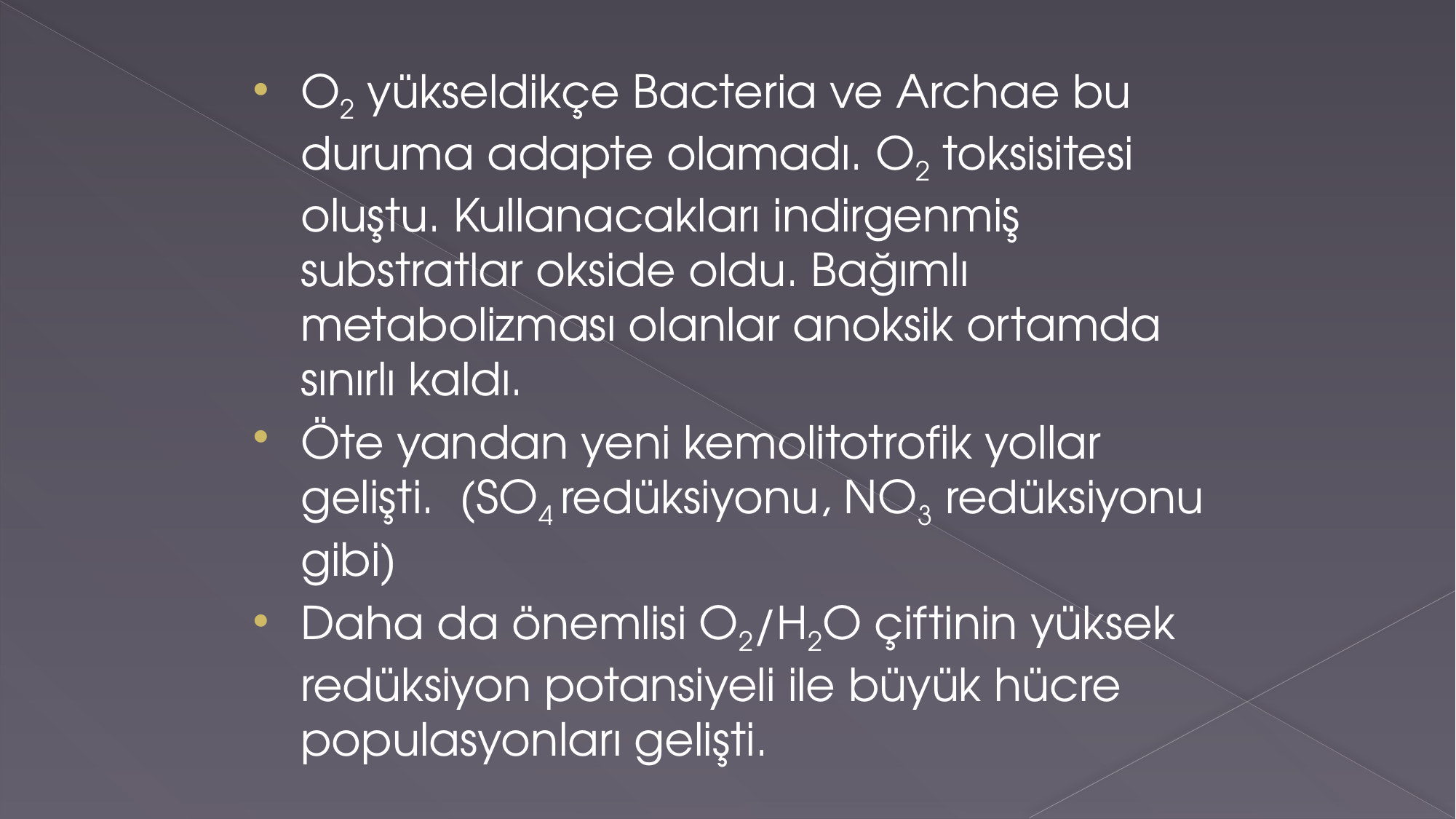

O2 yükseldikçe Bacteria ve Archae bu duruma adapte olamadı. O2 toksisitesi oluştu. Kullanacakları indirgenmiş substratlar okside oldu. Bağımlı metabolizması olanlar anoksik ortamda sınırlı kaldı.
Öte yandan yeni kemolitotrofik yollar gelişti.  (SO4 redüksiyonu, NO3 redüksiyonu gibi)
Daha da önemlisi O2/H2O çiftinin yüksek redüksiyon potansiyeli ile büyük hücre populasyonları gelişti.